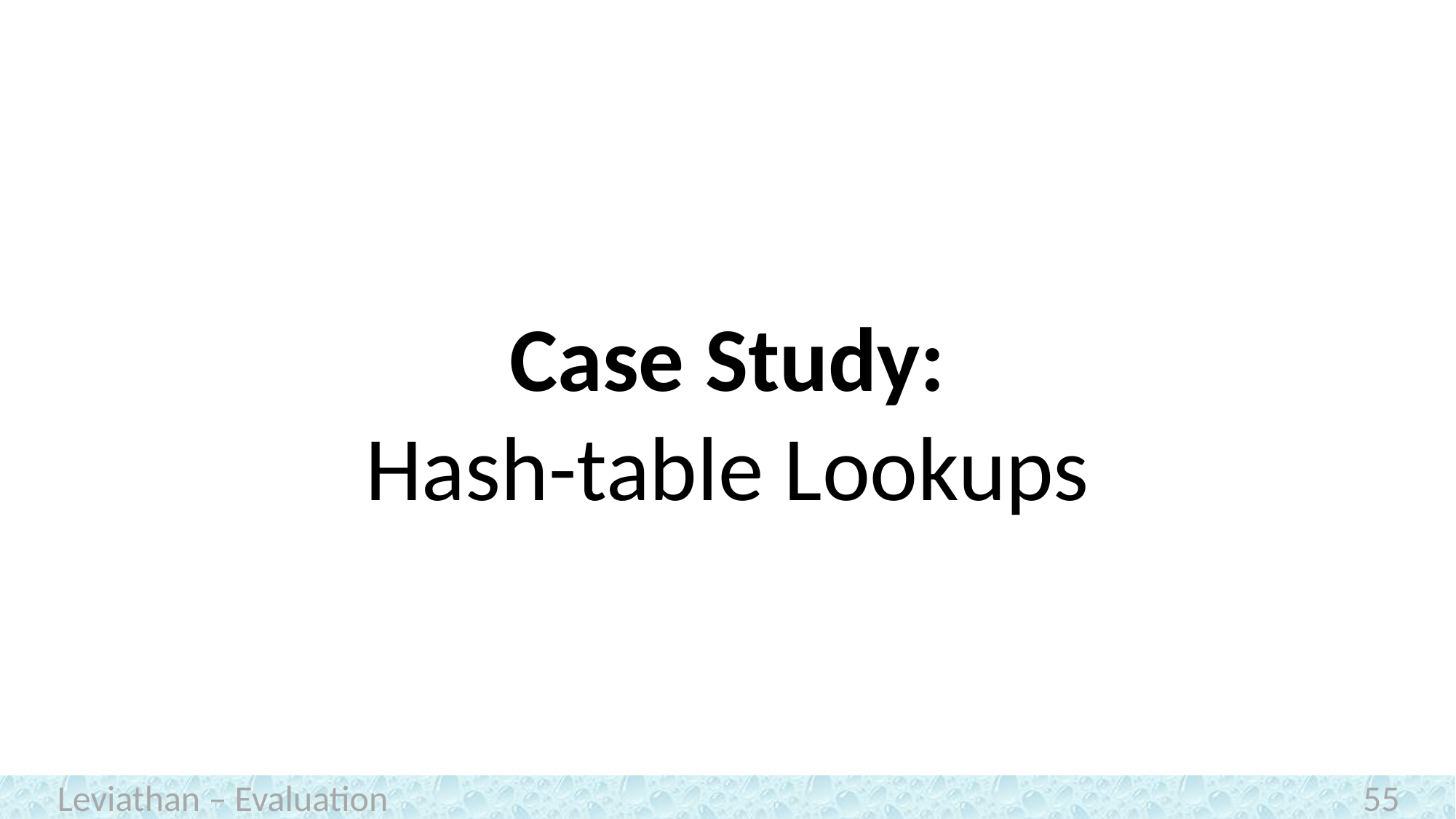

Case Study:
Hash-table Lookups
Leviathan – Evaluation
55